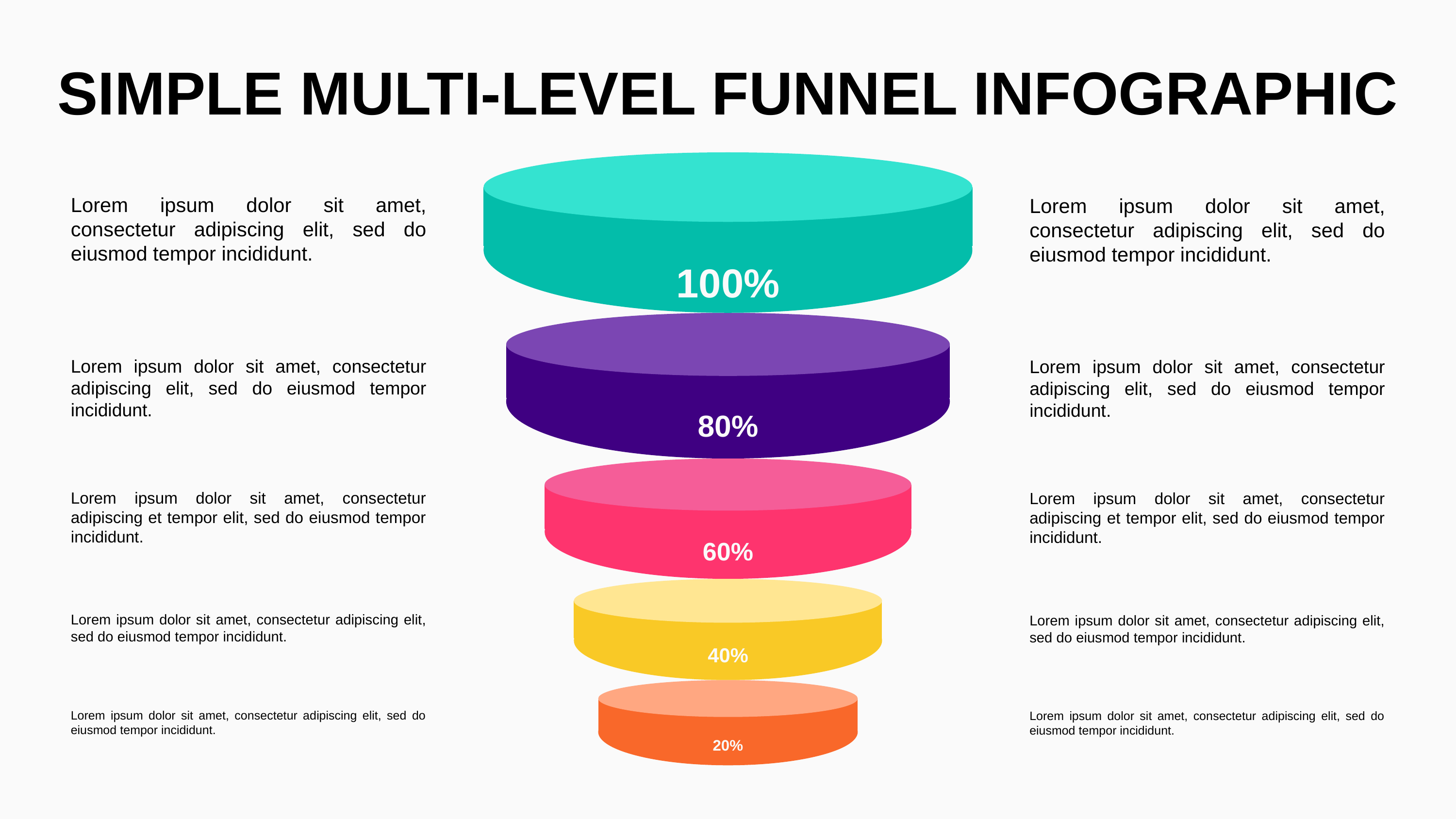

SIMPLE MULTI-LEVEL FUNNEL INFOGRAPHIC

Lorem ipsum dolor sit amet, consectetur adipiscing elit, sed do eiusmod tempor incididunt.
Lorem ipsum dolor sit amet, consectetur adipiscing elit, sed do eiusmod tempor incididunt.
100%

Lorem ipsum dolor sit amet, consectetur adipiscing elit, sed do eiusmod tempor incididunt.
Lorem ipsum dolor sit amet, consectetur adipiscing elit, sed do eiusmod tempor incididunt.
80%

Lorem ipsum dolor sit amet, consectetur adipiscing et tempor elit, sed do eiusmod tempor incididunt.
Lorem ipsum dolor sit amet, consectetur adipiscing et tempor elit, sed do eiusmod tempor incididunt.
60%

Lorem ipsum dolor sit amet, consectetur adipiscing elit, sed do eiusmod tempor incididunt.
Lorem ipsum dolor sit amet, consectetur adipiscing elit, sed do eiusmod tempor incididunt.
40%

Lorem ipsum dolor sit amet, consectetur adipiscing elit, sed do eiusmod tempor incididunt.
Lorem ipsum dolor sit amet, consectetur adipiscing elit, sed do eiusmod tempor incididunt.
20%